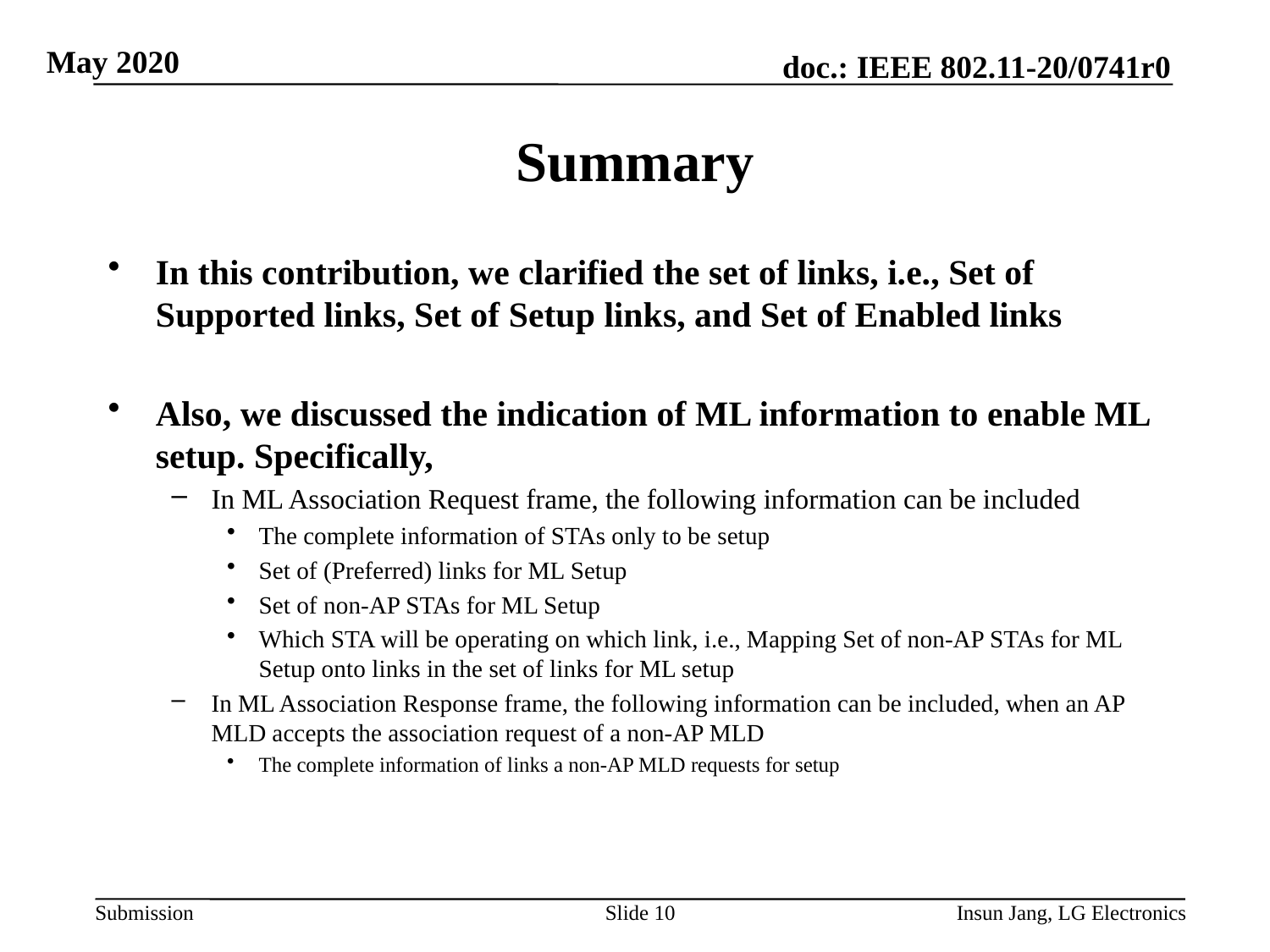

# Summary
In this contribution, we clarified the set of links, i.e., Set of Supported links, Set of Setup links, and Set of Enabled links

Also, we discussed the indication of ML information to enable ML setup. Specifically,
In ML Association Request frame, the following information can be included
The complete information of STAs only to be setup
Set of (Preferred) links for ML Setup
Set of non-AP STAs for ML Setup
Which STA will be operating on which link, i.e., Mapping Set of non-AP STAs for ML Setup onto links in the set of links for ML setup
In ML Association Response frame, the following information can be included, when an AP MLD accepts the association request of a non-AP MLD
The complete information of links a non-AP MLD requests for setup

Slide 10
Insun Jang, LG Electronics